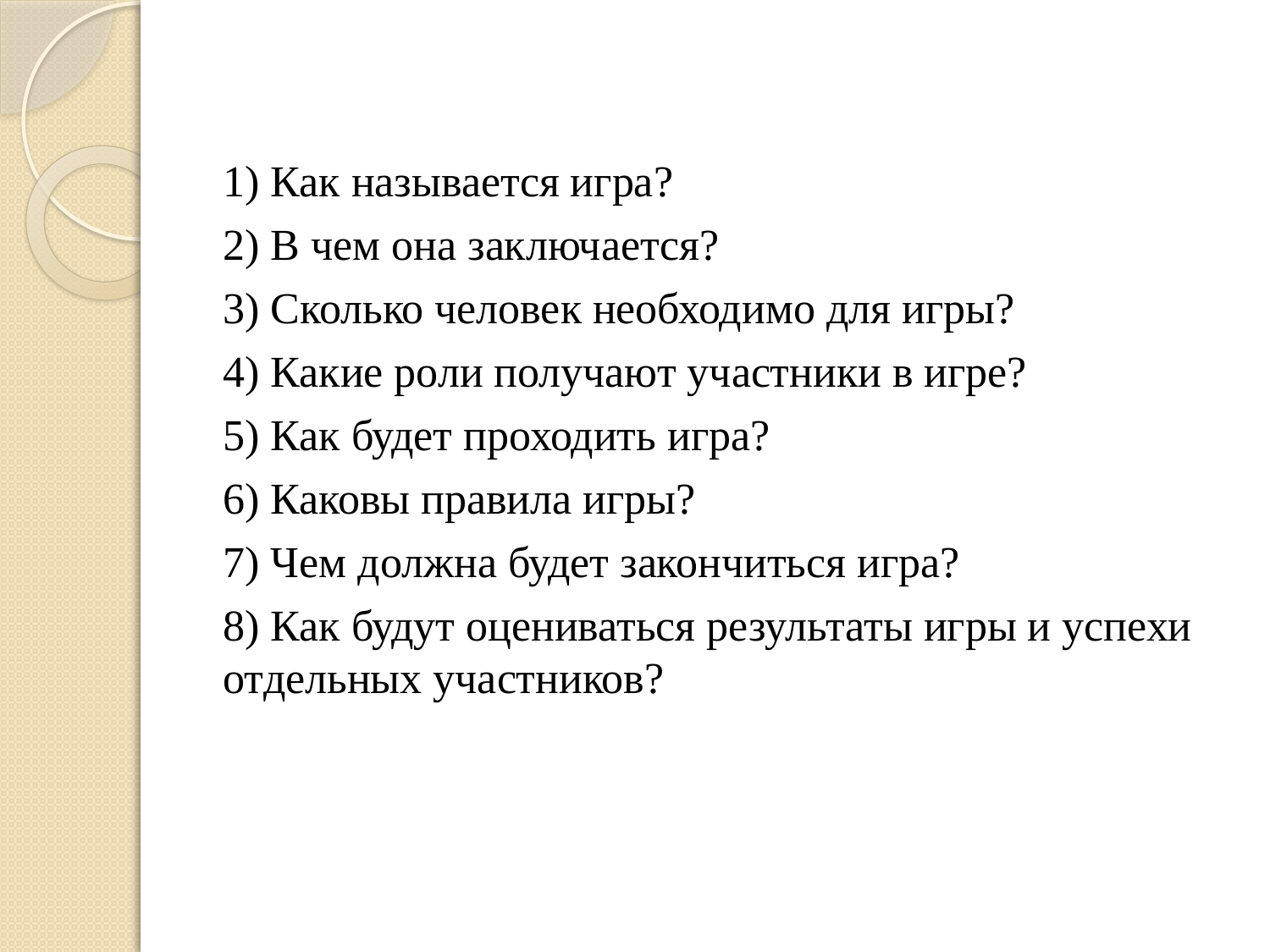

1) Как называется игра?
2) В чем она заключается?
3) Сколько человек необходимо для игры?
4) Какие роли получают участники в игре?
5) Как будет проходить игра?
6) Каковы правила игры?
7) Чем должна будет закончиться игра?
8) Как будут оцениваться результаты игры и успехи отдельных участников?